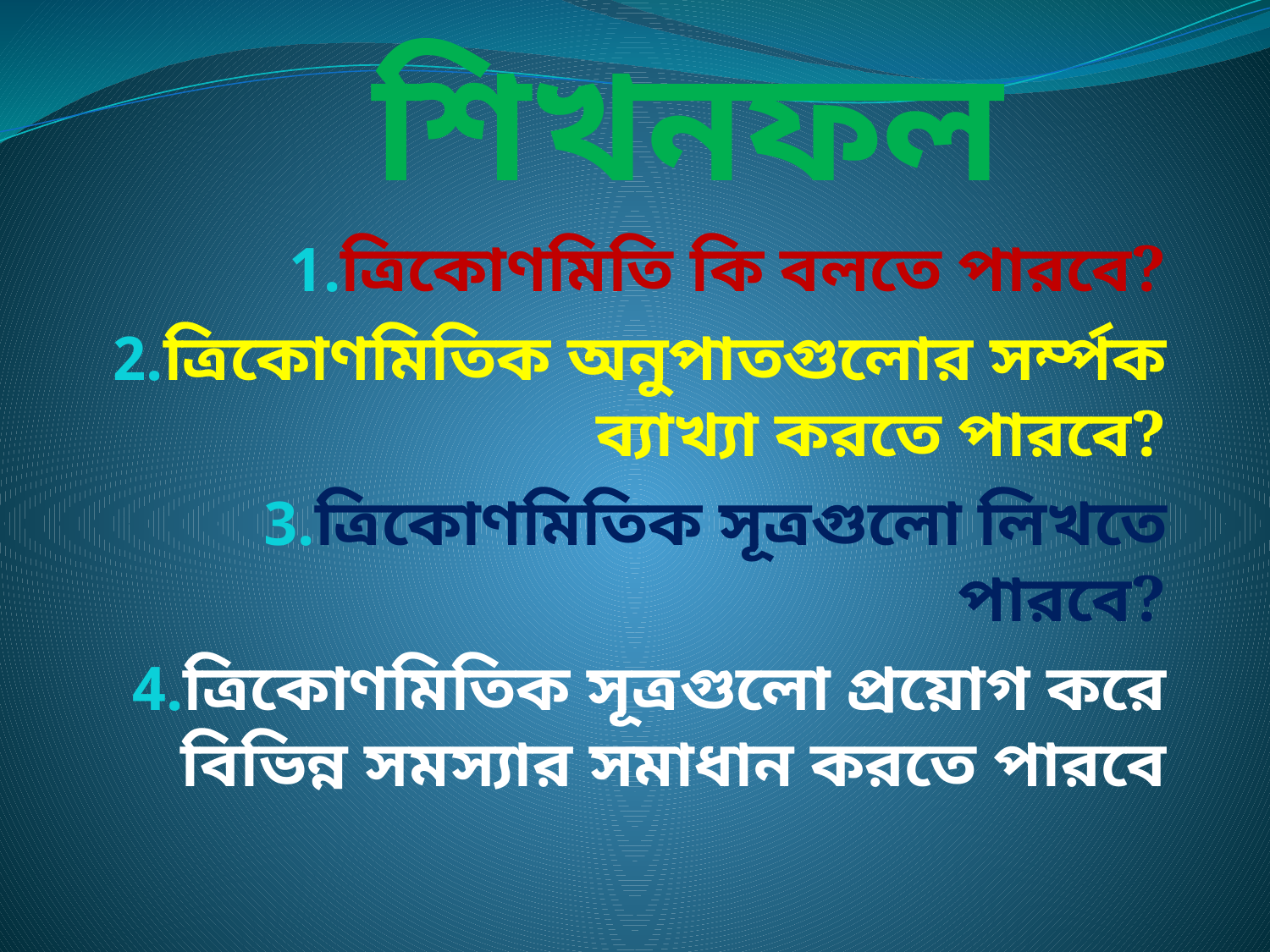

# শিখনফল
ত্রিকোণমিতি কি বলতে পারবে?
ত্রিকোণমিতিক অনুপাতগুলোর সর্ম্পক ব্যাখ্যা করতে পারবে?
ত্রিকোণমিতিক সূত্রগুলো লিখতে পারবে?
ত্রিকোণমিতিক সূত্রগুলো প্রয়োগ করে বিভিন্ন সমস্যার সমাধান করতে পারবে